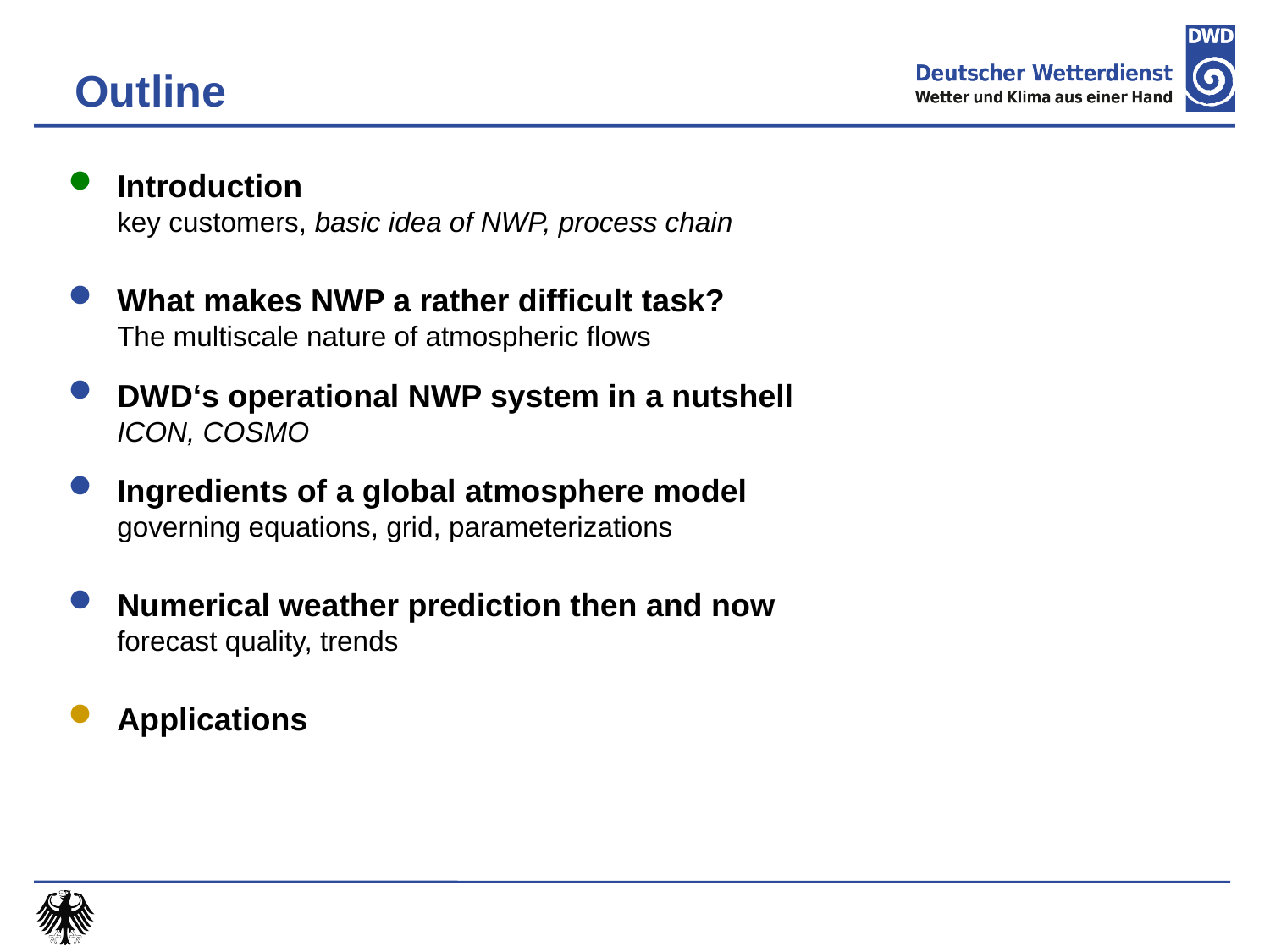

Outline
Introduction
key customers, basic idea of NWP, process chain
What makes NWP a rather difficult task?
The multiscale nature of atmospheric flows
DWD‘s operational NWP system in a nutshell
ICON, COSMO
Ingredients of a global atmosphere model
governing equations, grid, parameterizations
Numerical weather prediction then and now
forecast quality, trends
Applications